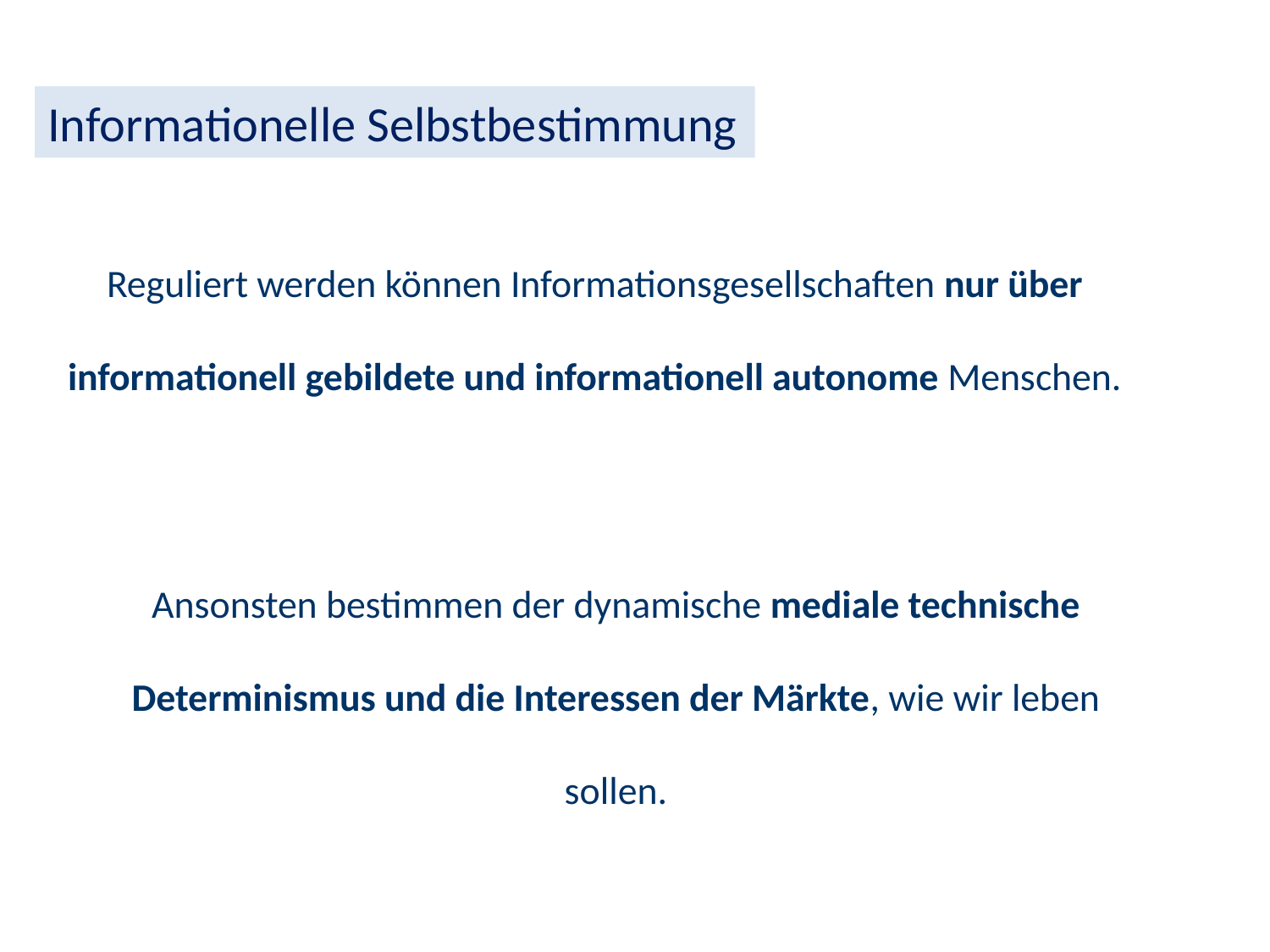

Informationelle Selbstbestimmung
Reguliert werden können Informationsgesellschaften nur über informationell gebildete und informationell autonome Menschen.
Ansonsten bestimmen der dynamische mediale technische Determinismus und die Interessen der Märkte, wie wir leben sollen.